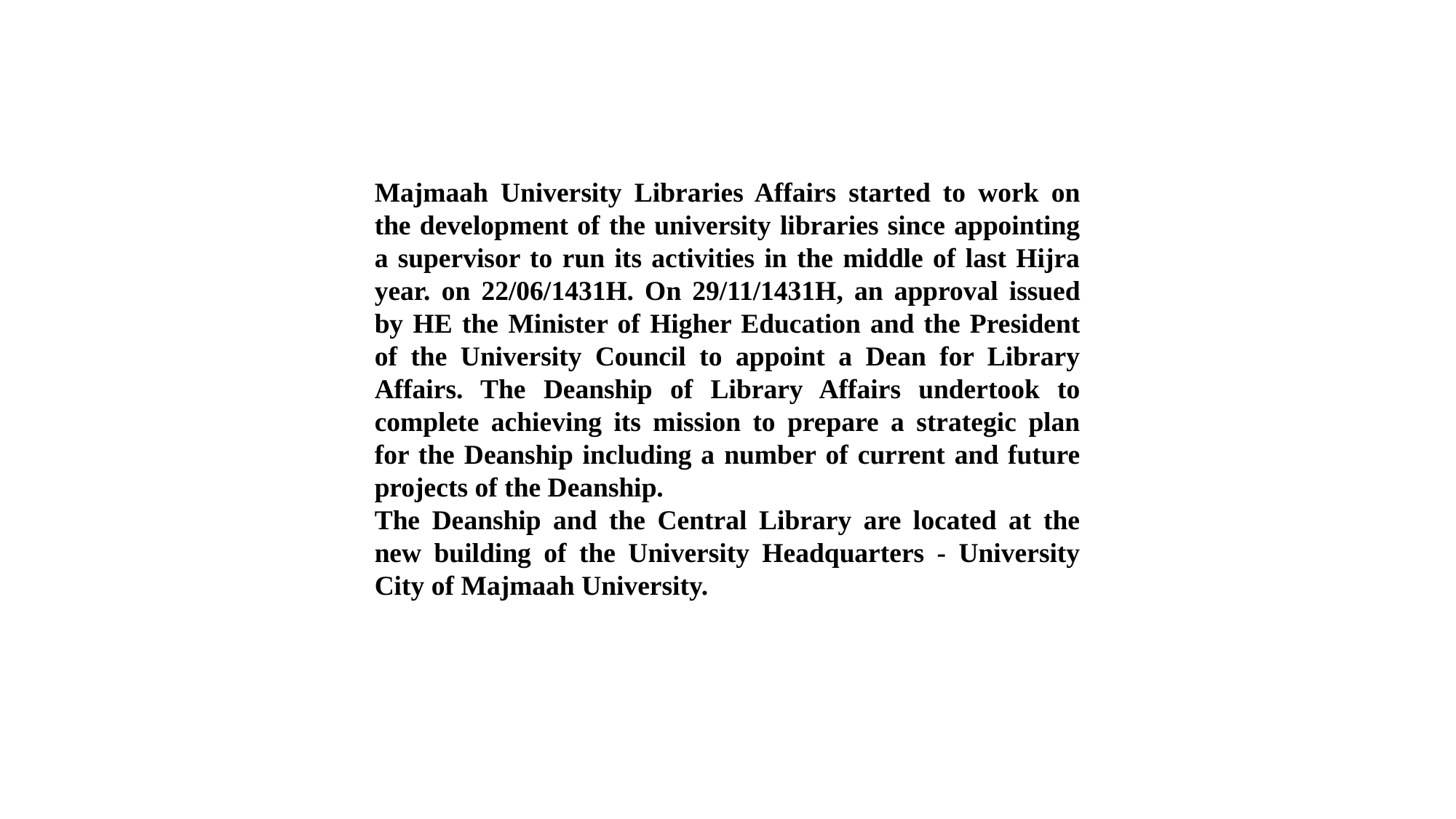

Majmaah University Libraries Affairs started to work on the development of the university libraries since appointing a supervisor to run its activities in the middle of last Hijra year. on 22/06/1431H. On 29/11/1431H, an approval issued by HE the Minister of Higher Education and the President of the University Council to appoint a Dean for Library Affairs. The Deanship of Library Affairs undertook to complete achieving its mission to prepare a strategic plan for the Deanship including a number of current and future projects of the Deanship.
The Deanship and the Central Library are located at the new building of the University Headquarters - University City of Majmaah University.